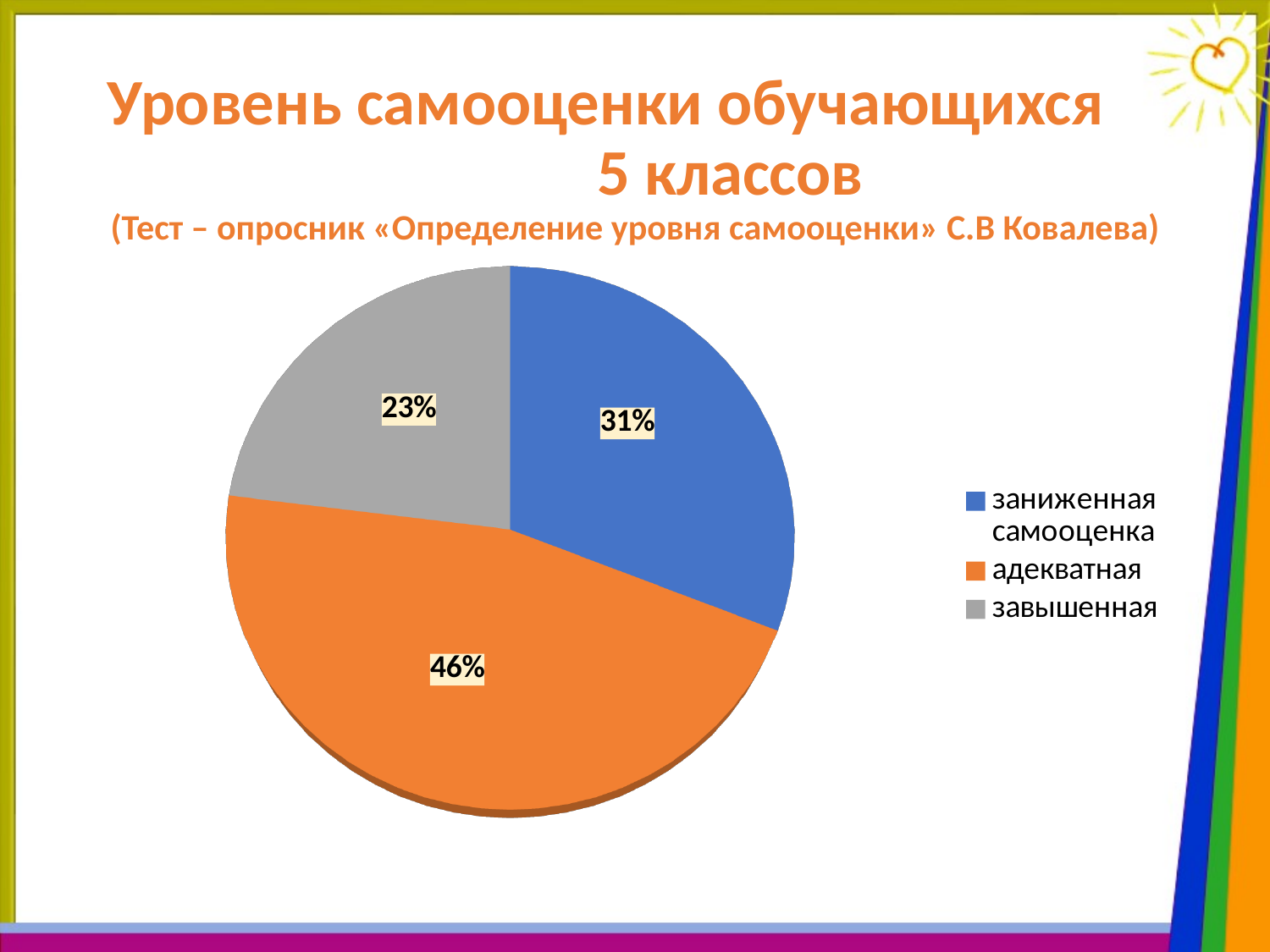

# Уровень самооценки обучающихся                   5 классов (Тест – опросник «Определение уровня самооценки» С.В Ковалева)

[unsupported chart]